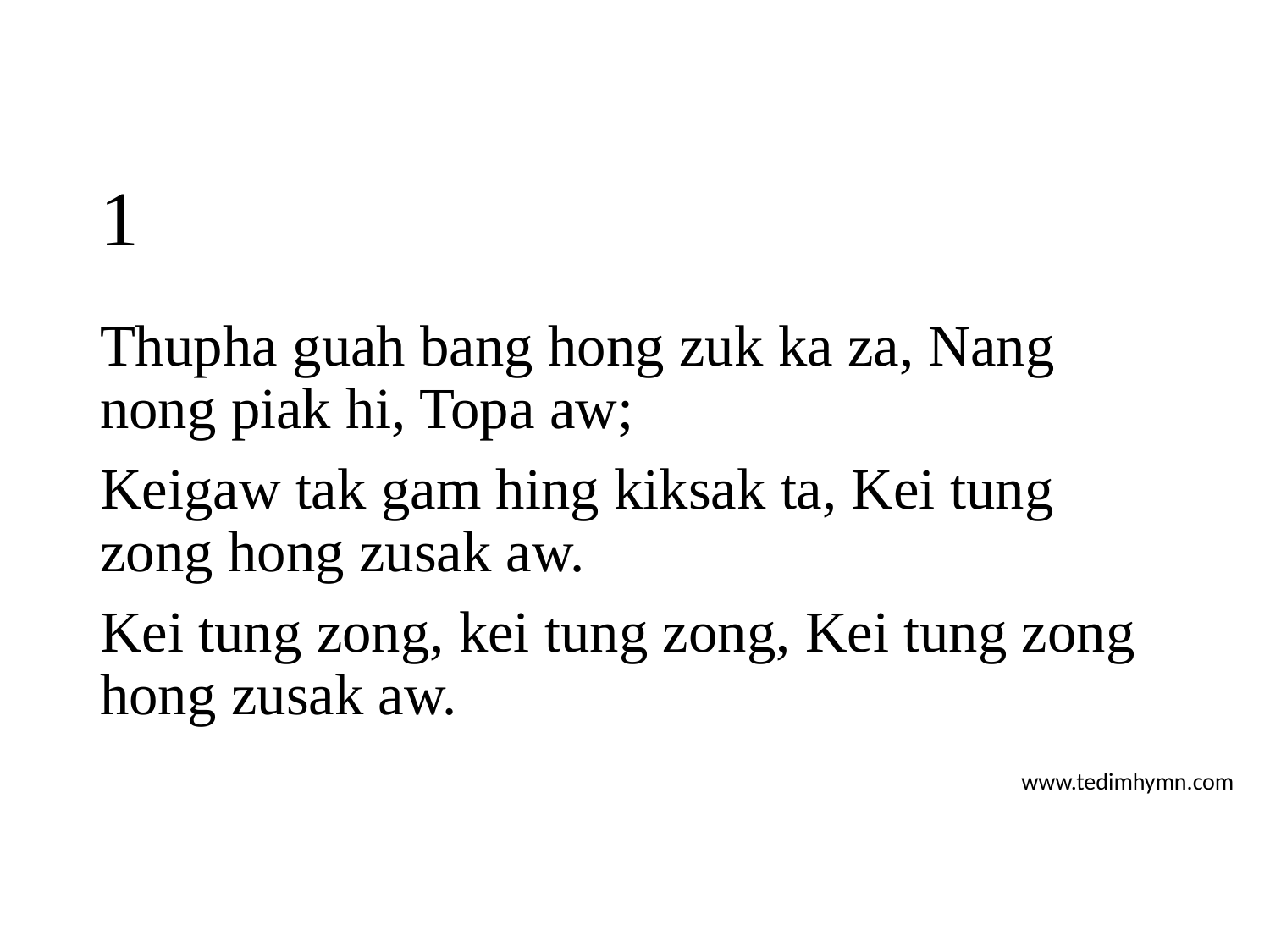

# 1
Thupha guah bang hong zuk ka za, Nang nong piak hi, Topa aw;
Keigaw tak gam hing kiksak ta, Kei tung zong hong zusak aw.
Kei tung zong, kei tung zong, Kei tung zong hong zusak aw.
www.tedimhymn.com